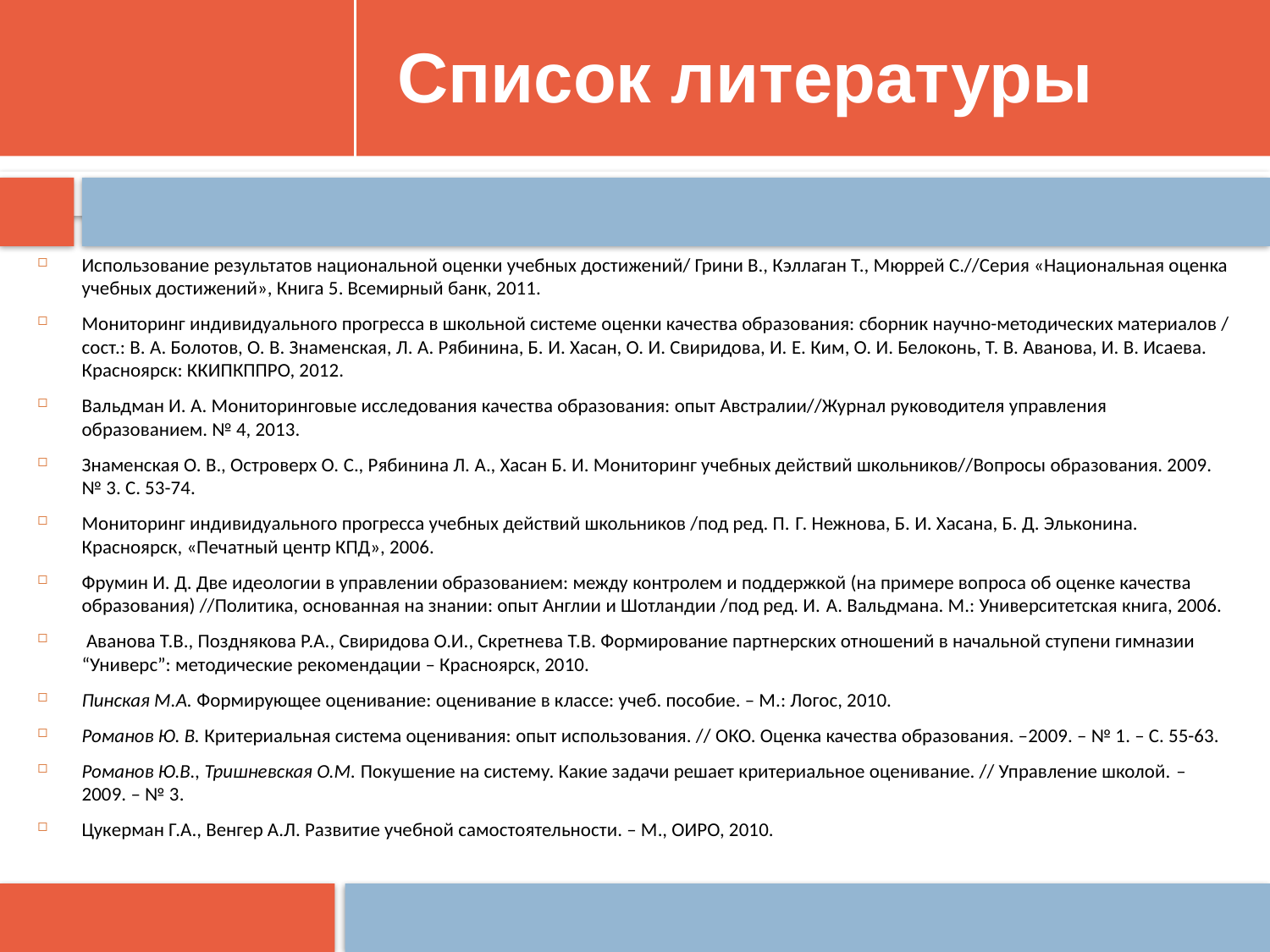

# Список литературы
Использование результатов национальной оценки учебных достижений/ Грини В., Кэллаган Т., Мюррей С.//Серия «Национальная оценка учебных достижений», Книга 5. Всемирный банк, 2011.
Мониторинг индивидуального прогресса в школьной системе оценки качества образования: сборник научно-методических материалов / сост.: В. А. Болотов, О. В. Знаменская, Л. А. Рябинина, Б. И. Хасан, О. И. Свиридова, И. Е. Ким, О. И. Белоконь, Т. В. Аванова, И. В. Исаева. Красноярск: ККИПКППРО, 2012.
Вальдман И. А. Мониторинговые исследования качества образования: опыт Австралии//Журнал руководителя управления образованием. № 4, 2013.
Знаменская О. В., Островерх О. С., Рябинина Л. А., Хасан Б. И. Мониторинг учебных действий школьников//Вопросы образования. 2009. № 3. С. 53-74.
Мониторинг индивидуального прогресса учебных действий школьников /под ред. П. Г. Нежнова, Б. И. Хасана, Б. Д. Эльконина. Красноярск, «Печатный центр КПД», 2006.
Фрумин И. Д. Две идеологии в управлении образованием: между контролем и поддержкой (на примере вопроса об оценке качества образования) //Политика, основанная на знании: опыт Англии и Шотландии /под ред. И. А. Вальдмана. М.: Университетская книга, 2006.
 Аванова Т.В., Позднякова Р.А., Свиридова О.И., Скретнева Т.В. Формирование партнерских отношений в начальной ступени гимназии “Универс”: методические рекомендации – Красноярск, 2010.
Пинская М.А. Формирующее оценивание: оценивание в классе: учеб. пособие. – М.: Логос, 2010.
Романов Ю. В. Критериальная система оценивания: опыт использования. // ОКО. Оценка качества образования. –2009. – № 1. – С. 55-63.
Романов Ю.В., Тришневская О.М. Покушение на систему. Какие задачи решает критериальное оценивание. // Управление школой. – 2009. – № 3.
Цукерман Г.А., Венгер А.Л. Развитие учебной самостоятельности. – М., ОИРО, 2010.